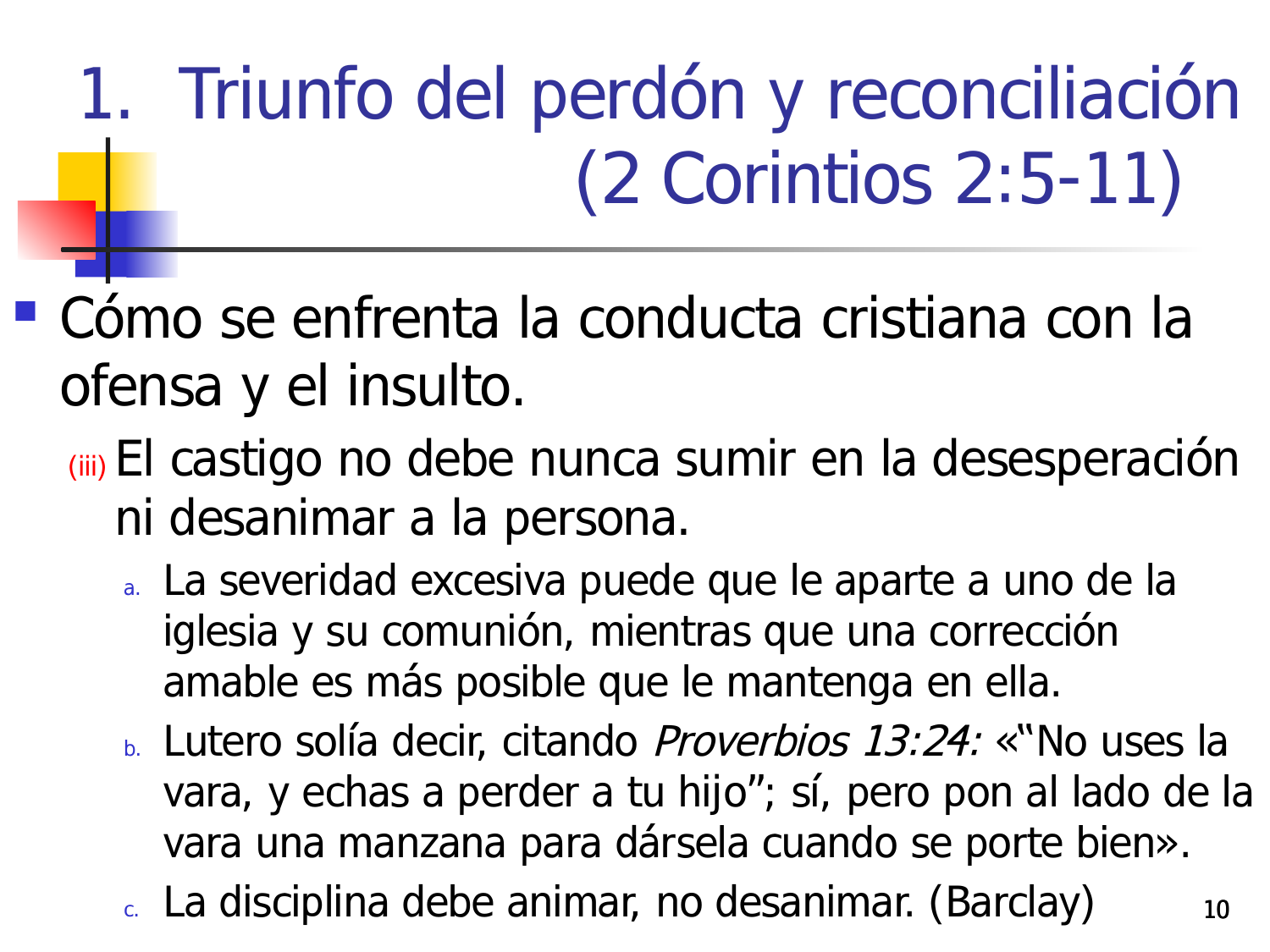

# Triunfo del perdón y reconciliación                   (2 Corintios 2:5-11)
Cómo se enfrenta la conducta cristiana con la ofensa y el insulto.
El castigo no debe nunca sumir en la desesperación ni desanimar a la persona.
La severidad excesiva puede que le aparte a uno de la iglesia y su comunión, mientras que una corrección amable es más posible que le mantenga en ella.
Lutero solía decir, citando Proverbios 13:24: «“No uses la vara, y echas a perder a tu hijo”; sí, pero pon al lado de la vara una manzana para dársela cuando se porte bien».
La disciplina debe animar, no desanimar. (Barclay)

10
10